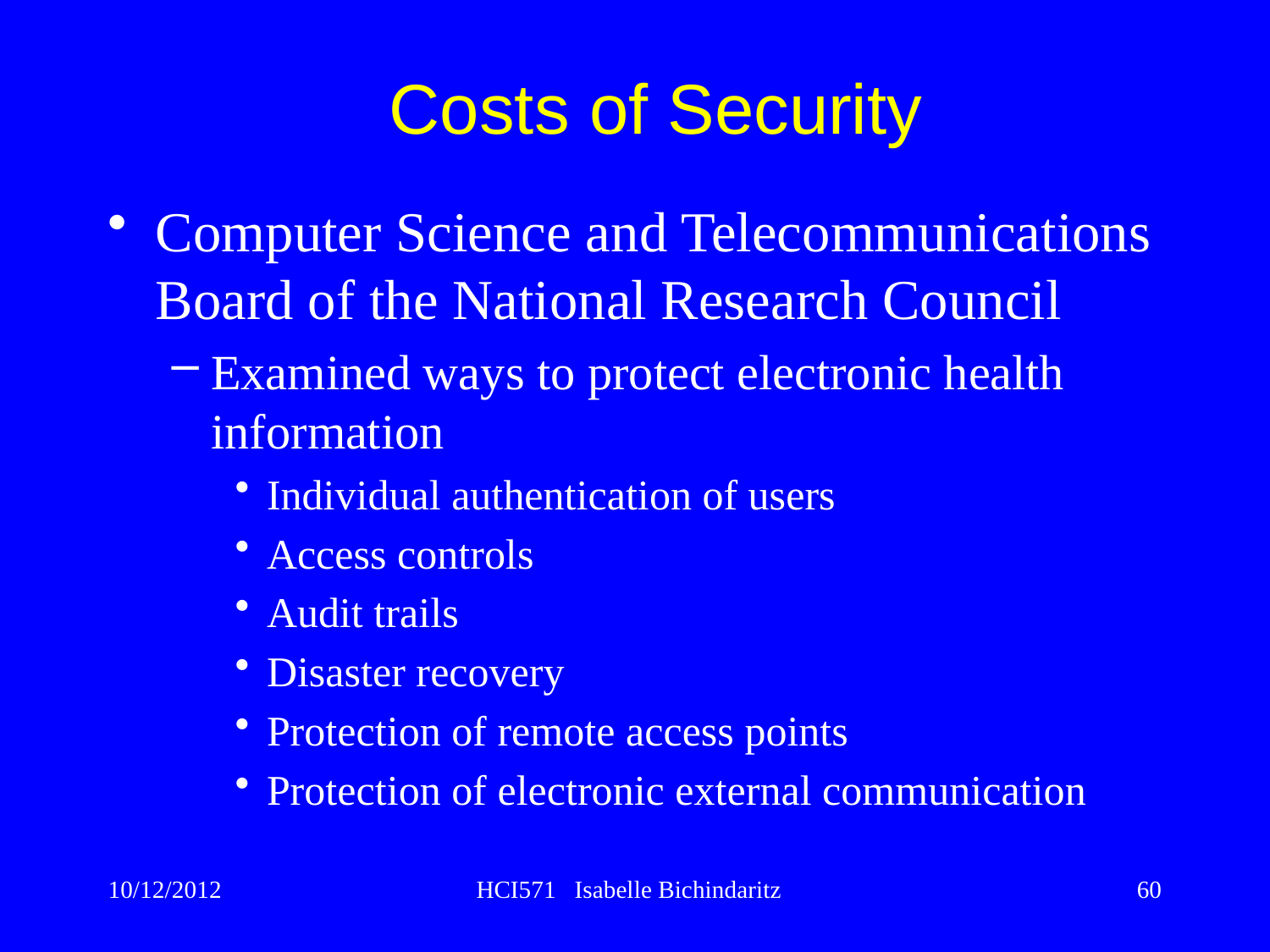

Costs of Security
Computer Science and Telecommunications Board of the National Research Council
Examined ways to protect electronic health information
Individual authentication of users
Access controls
Audit trails
Disaster recovery
Protection of remote access points
Protection of electronic external communication
10/12/2012
HCI571   Isabelle Bichindaritz
60